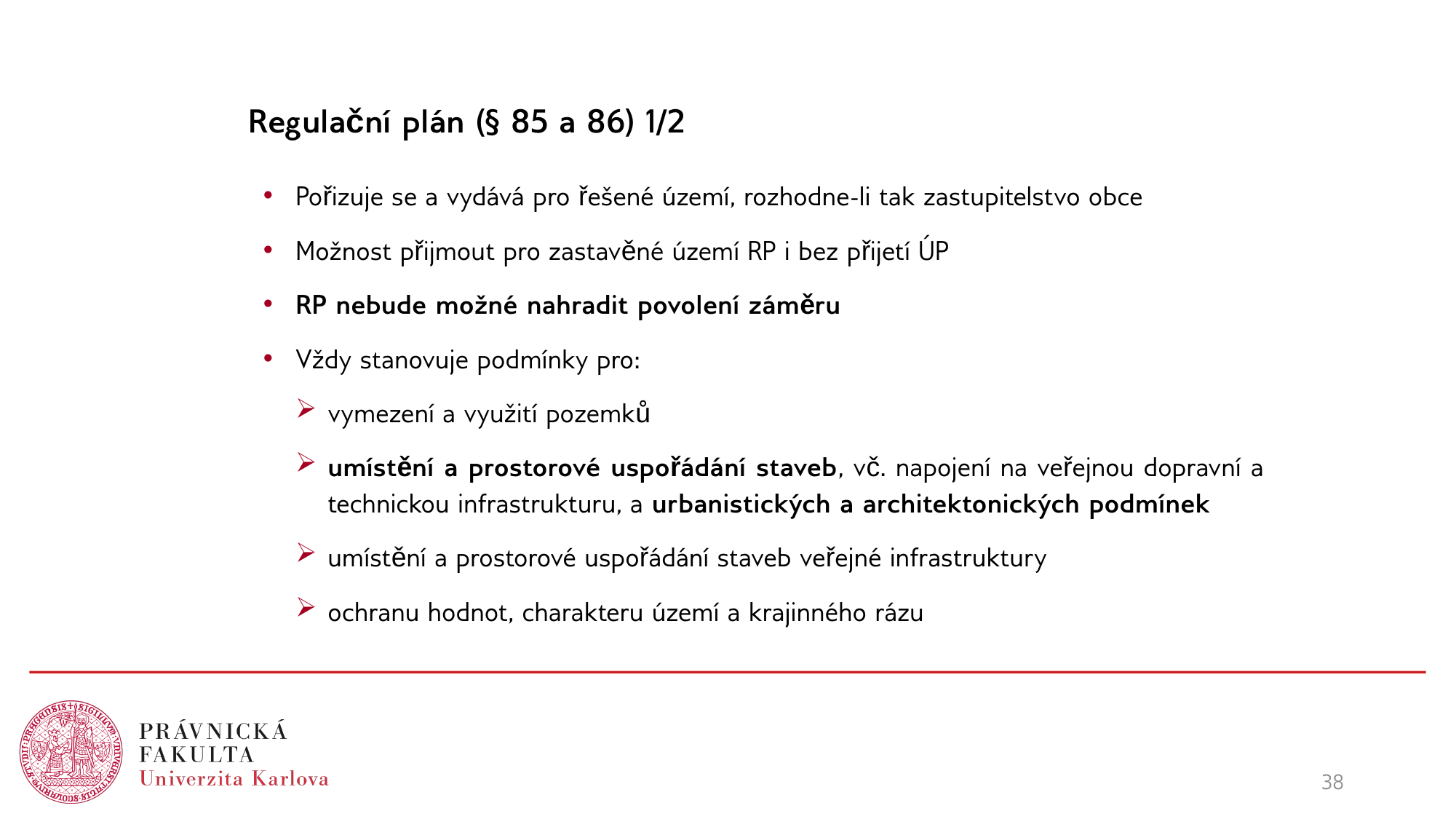

# Regulační plán (§ 85 a 86) 1/2
Pořizuje se a vydává pro řešené území, rozhodne-li tak zastupitelstvo obce
Možnost přijmout pro zastavěné území RP i bez přijetí ÚP
RP nebude možné nahradit povolení záměru
Vždy stanovuje podmínky pro:
vymezení a využití pozemků
umístění a prostorové uspořádání staveb, vč. napojení na veřejnou dopravní a technickou infrastrukturu, a urbanistických a architektonických podmínek
umístění a prostorové uspořádání staveb veřejné infrastruktury
ochranu hodnot, charakteru území a krajinného rázu

38